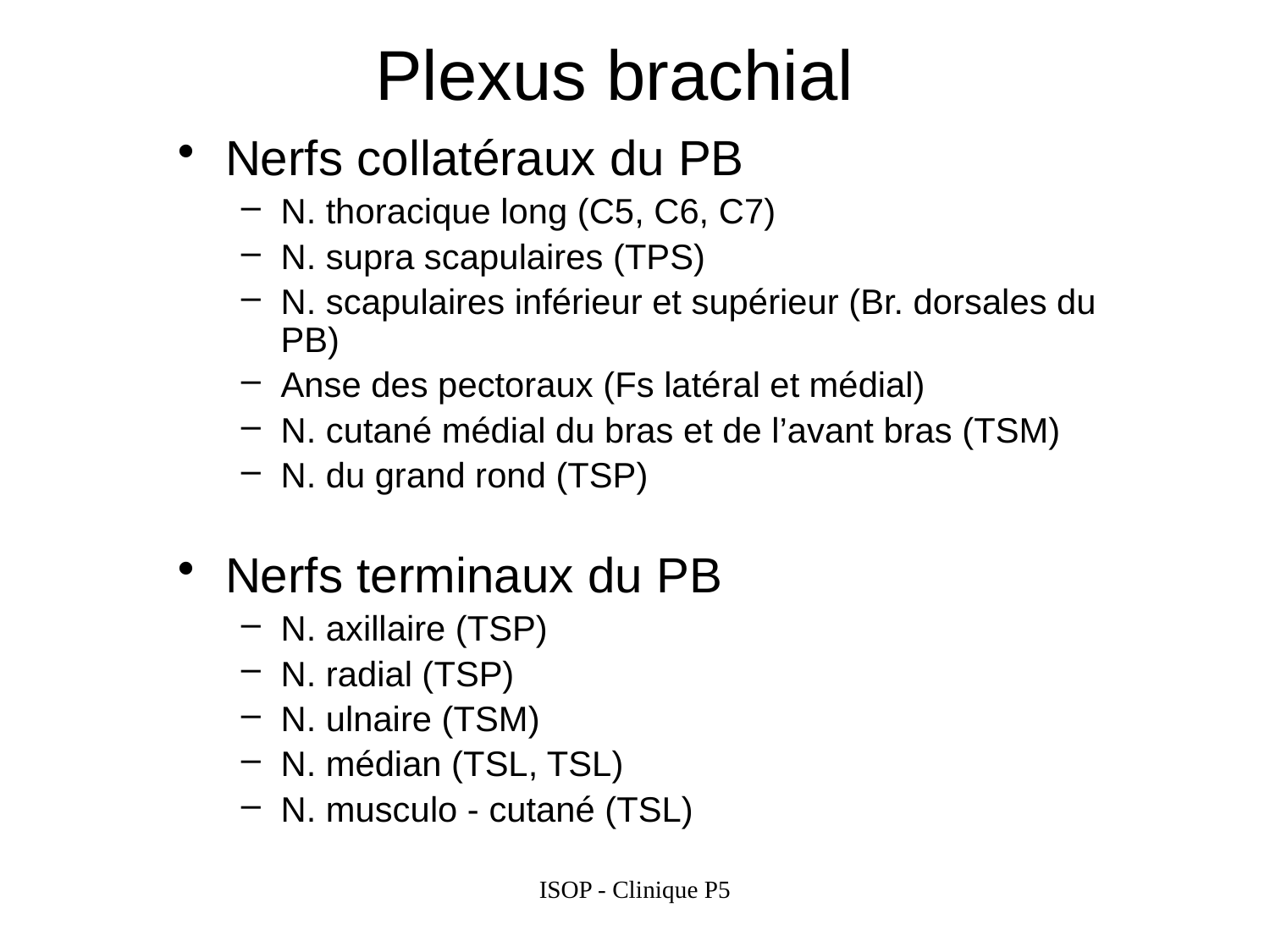

# Plexus brachial
Nerfs collatéraux du PB
N. thoracique long (C5, C6, C7)
N. supra scapulaires (TPS)
N. scapulaires inférieur et supérieur (Br. dorsales du PB)
Anse des pectoraux (Fs latéral et médial)
N. cutané médial du bras et de l’avant bras (TSM)
N. du grand rond (TSP)

Nerfs terminaux du PB
N. axillaire (TSP)
N. radial (TSP)
N. ulnaire (TSM)
N. médian (TSL, TSL)
N. musculo - cutané (TSL)
ISOP - Clinique P5